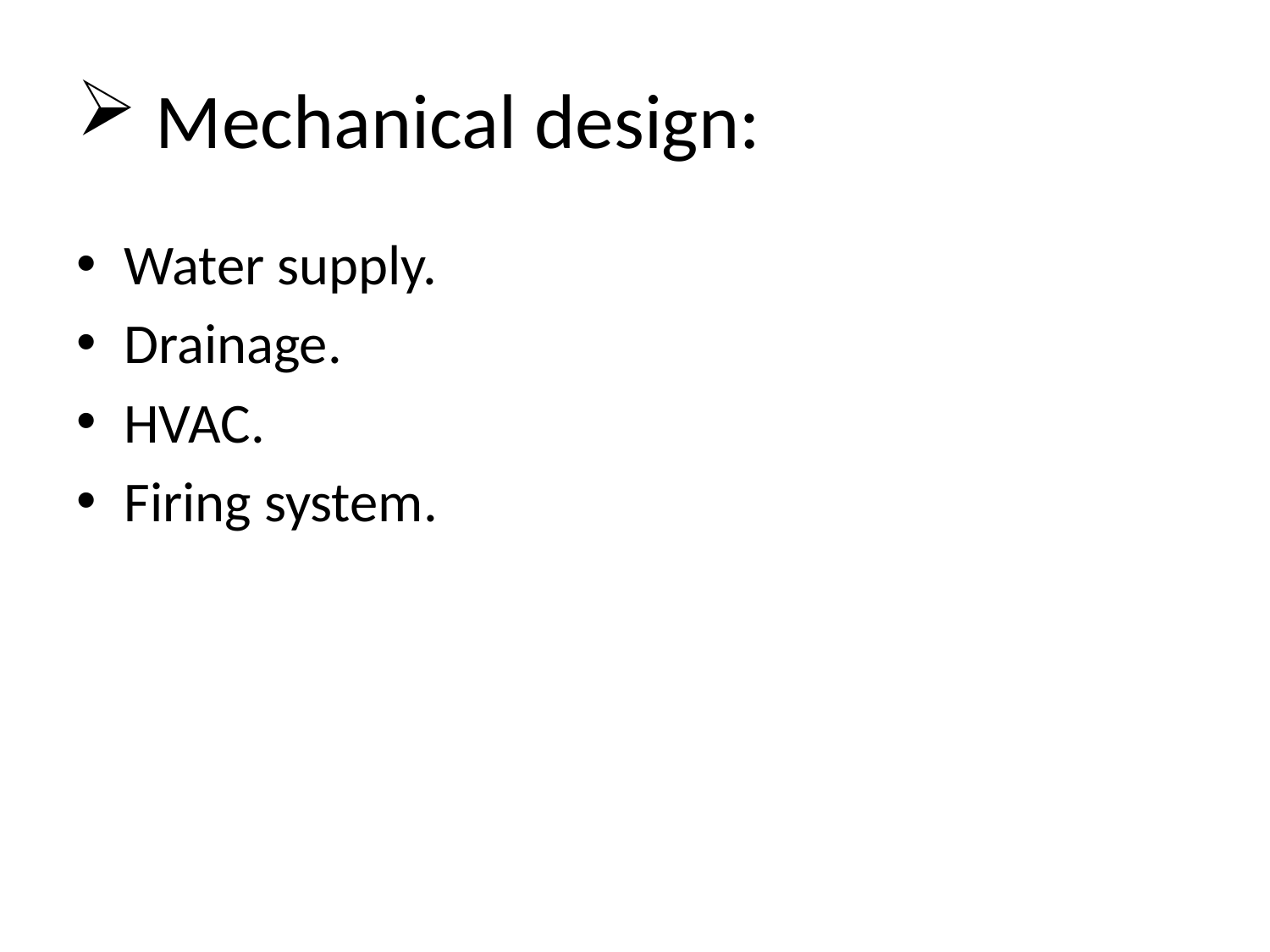

# Mechanical design:
Water supply.
Drainage.
HVAC.
Firing system.